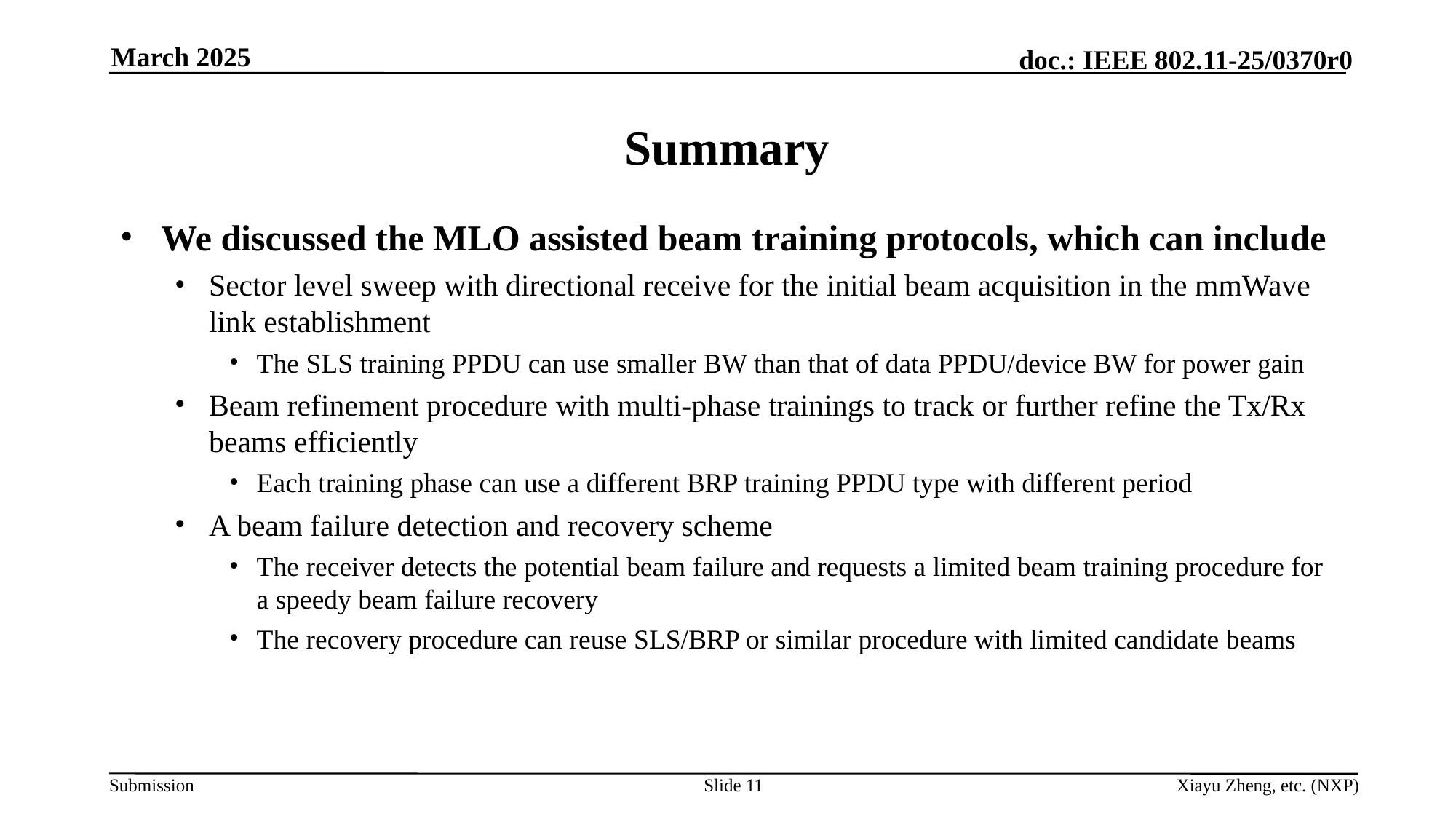

March 2025
# Summary
We discussed the MLO assisted beam training protocols, which can include
Sector level sweep with directional receive for the initial beam acquisition in the mmWave link establishment
The SLS training PPDU can use smaller BW than that of data PPDU/device BW for power gain
Beam refinement procedure with multi-phase trainings to track or further refine the Tx/Rx beams efficiently
Each training phase can use a different BRP training PPDU type with different period
A beam failure detection and recovery scheme
The receiver detects the potential beam failure and requests a limited beam training procedure for a speedy beam failure recovery
The recovery procedure can reuse SLS/BRP or similar procedure with limited candidate beams
Slide 11
Xiayu Zheng, etc. (NXP)